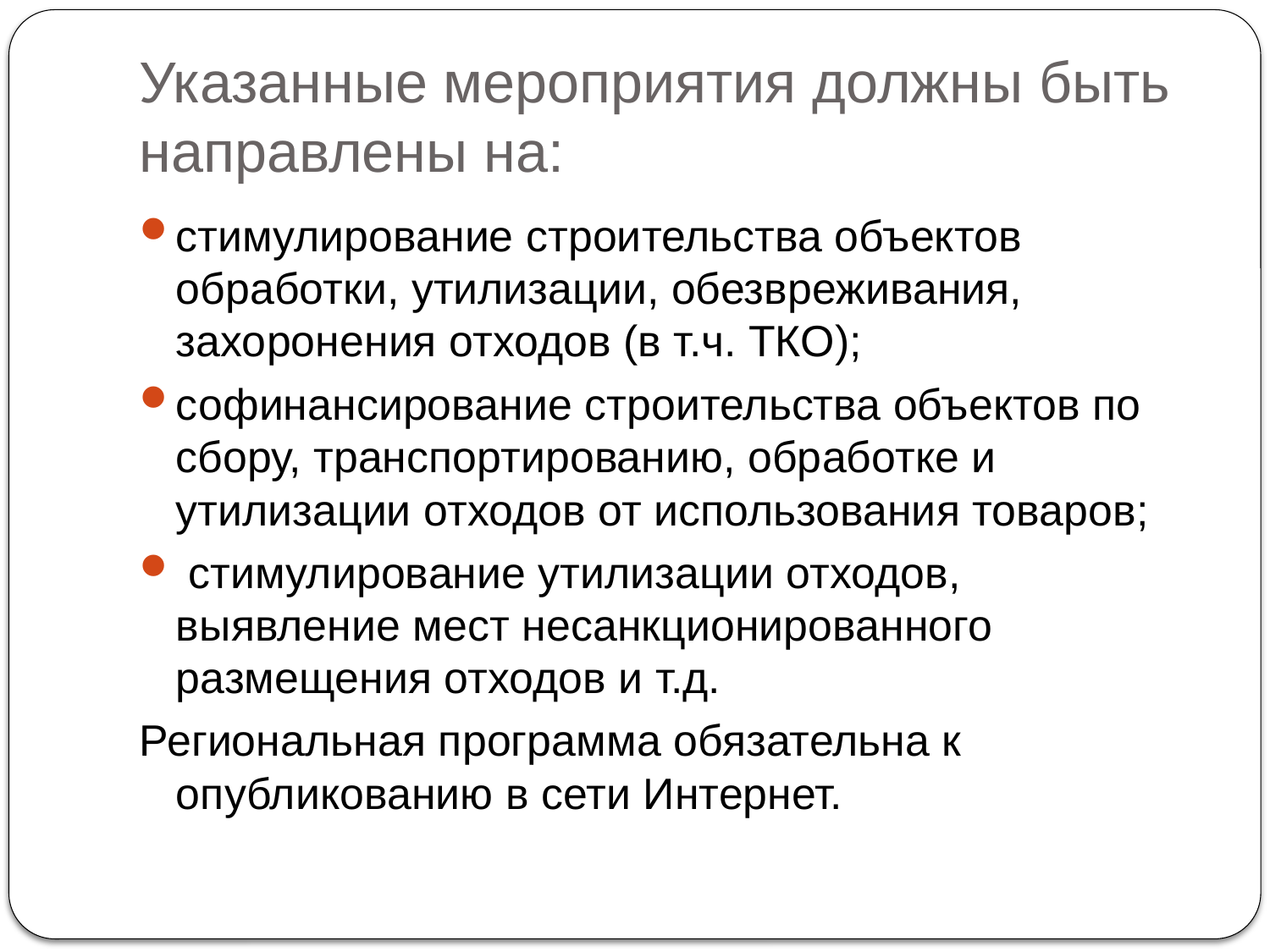

# Указанные мероприятия должны быть направлены на:
стимулирование строительства объектов обработки, утилизации, обезвреживания, захоронения отходов (в т.ч. ТКО);
софинансирование строительства объектов по сбору, транспортированию, обработке и утилизации отходов от использования товаров;
 стимулирование утилизации отходов, выявление мест несанкционированного размещения отходов и т.д.
Региональная программа обязательна к опубликованию в сети Интернет.